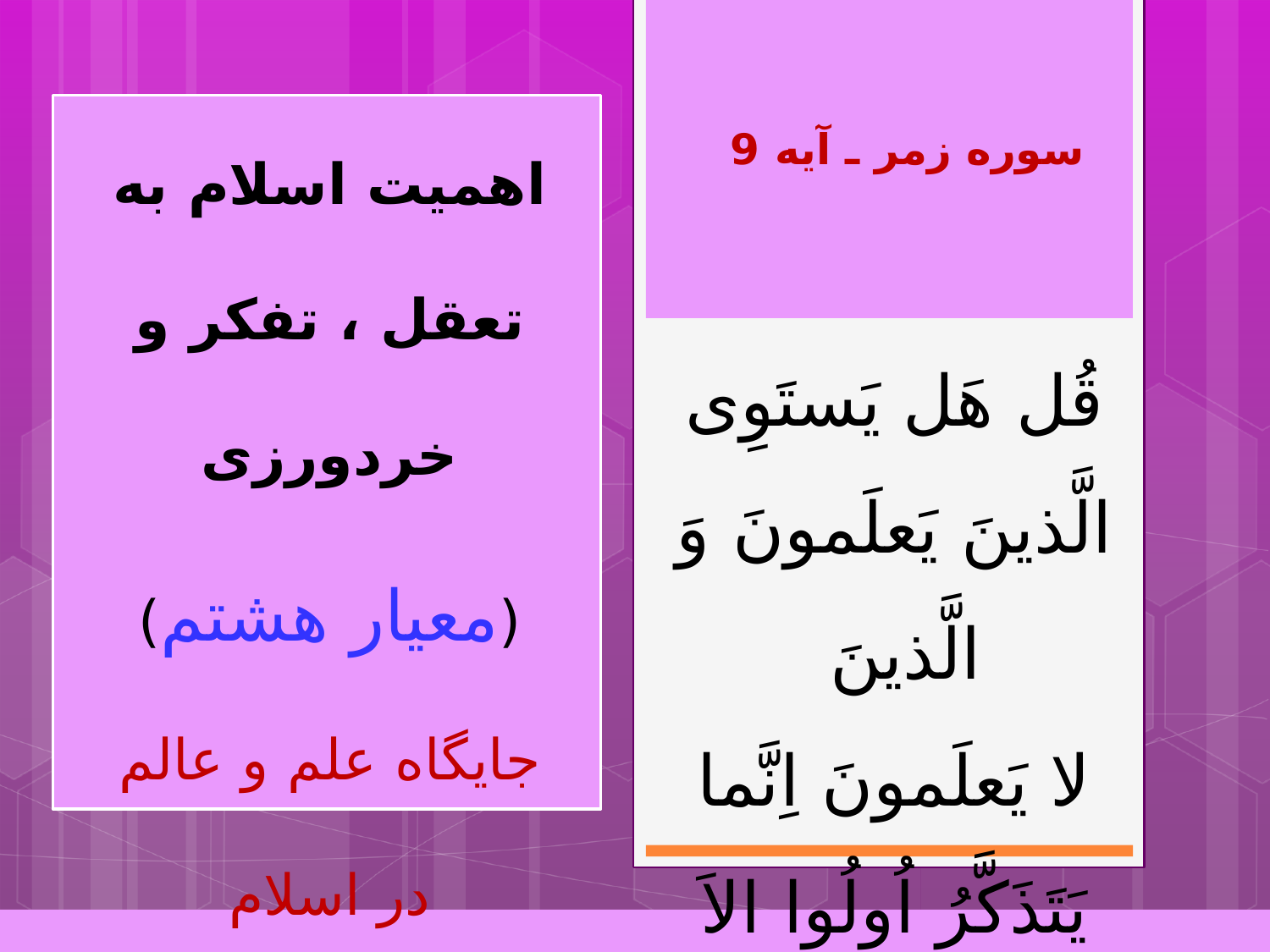

اهمیت اسلام به
تعقل ، تفکر و خردورزی
(معیار هشتم)
جایگاه علم و عالم
در اسلام
سوره زمر ـ آیه 9
قُل هَل یَستَوِى الَّذینَ یَعلَمونَ وَ الَّذینَ
لا یَعلَمونَ اِنَّما یَتَذَكَّرُ اُولُوا الاَ لبابِ